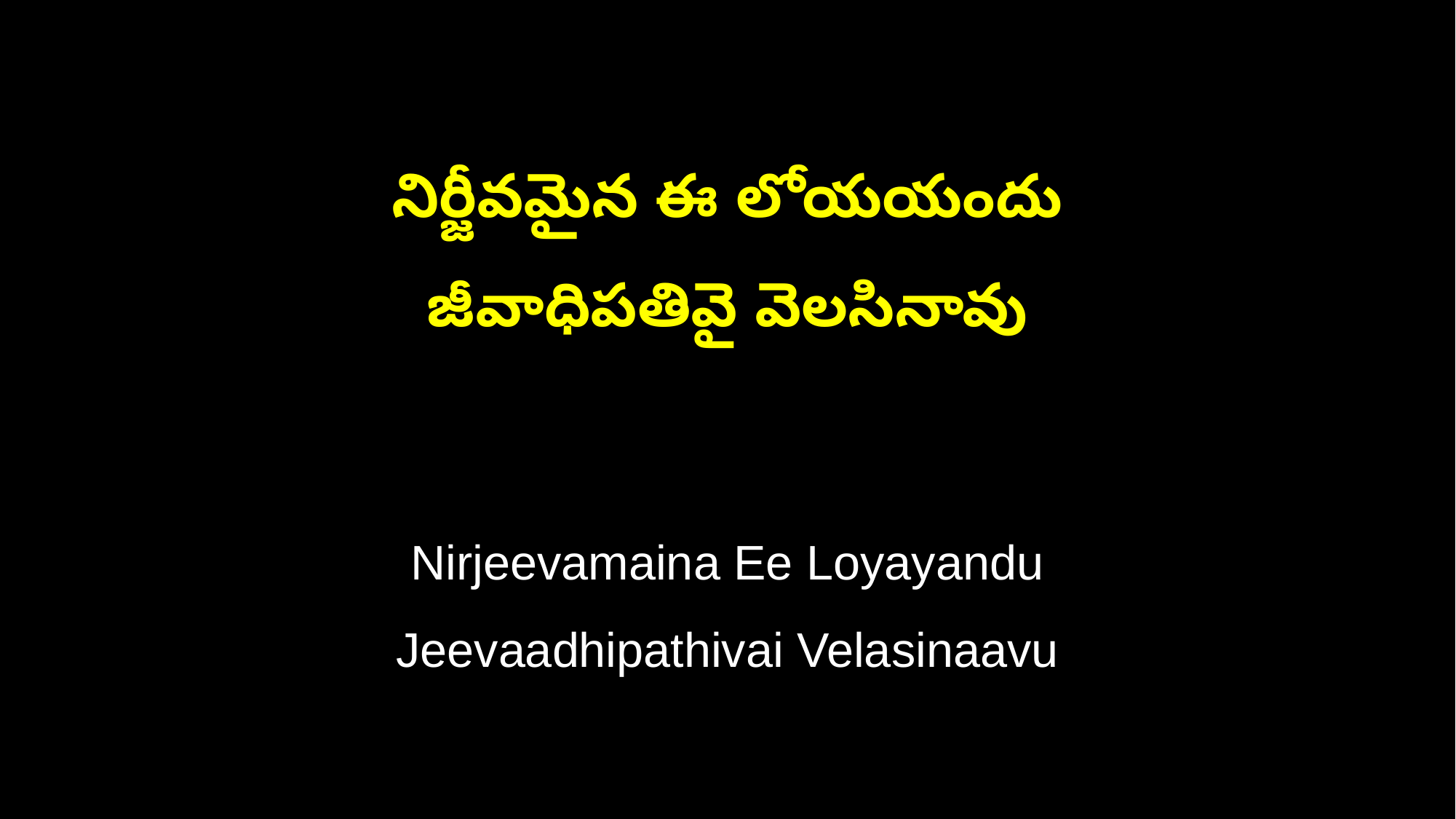

నిర్జీవమైన ఈ లోయయందు
జీవాధిపతివై వెలసినావు
Nirjeevamaina Ee Loyayandu
Jeevaadhipathivai Velasinaavu